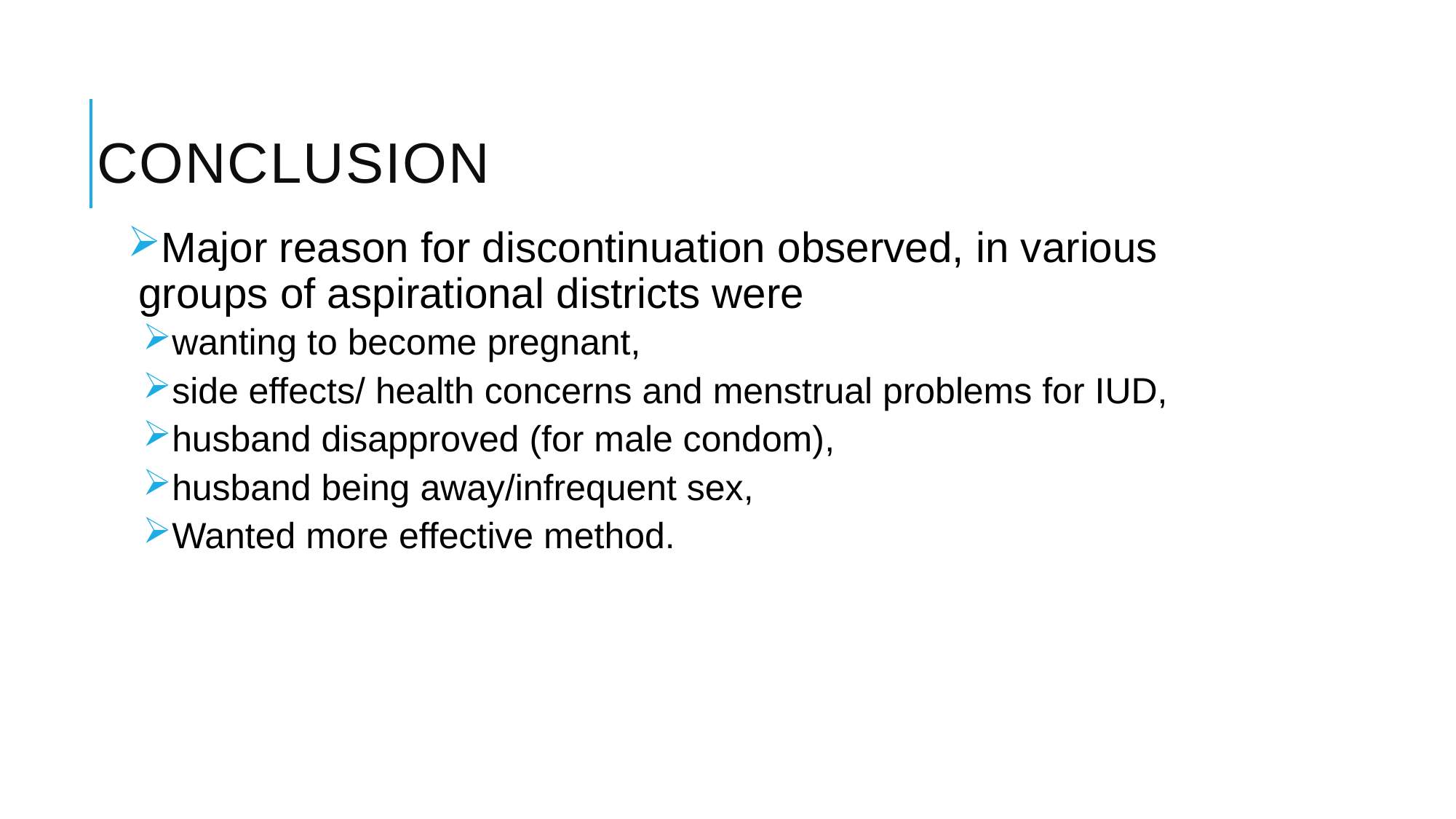

Conclusion
Major reason for discontinuation observed, in various groups of aspirational districts were
wanting to become pregnant,
side effects/ health concerns and menstrual problems for IUD,
husband disapproved (for male condom),
husband being away/infrequent sex,
Wanted more effective method.